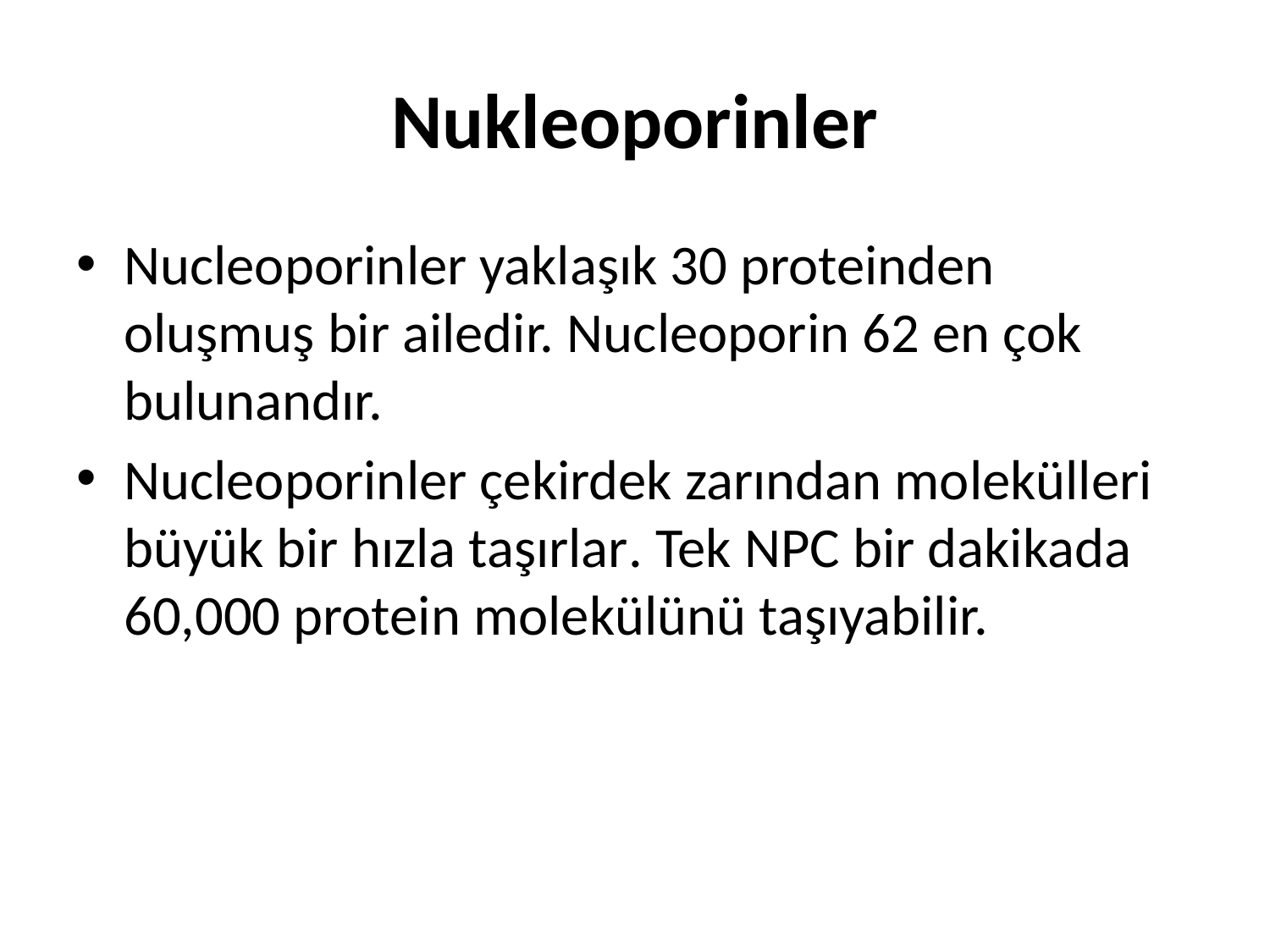

# Nukleoporinler
Nucleoporinler yaklaşık 30 proteinden oluşmuş bir ailedir. Nucleoporin 62 en çok bulunandır.
Nucleoporinler çekirdek zarından molekülleri  büyük bir hızla taşırlar. Tek NPC bir dakikada 60,000 protein molekülünü taşıyabilir.